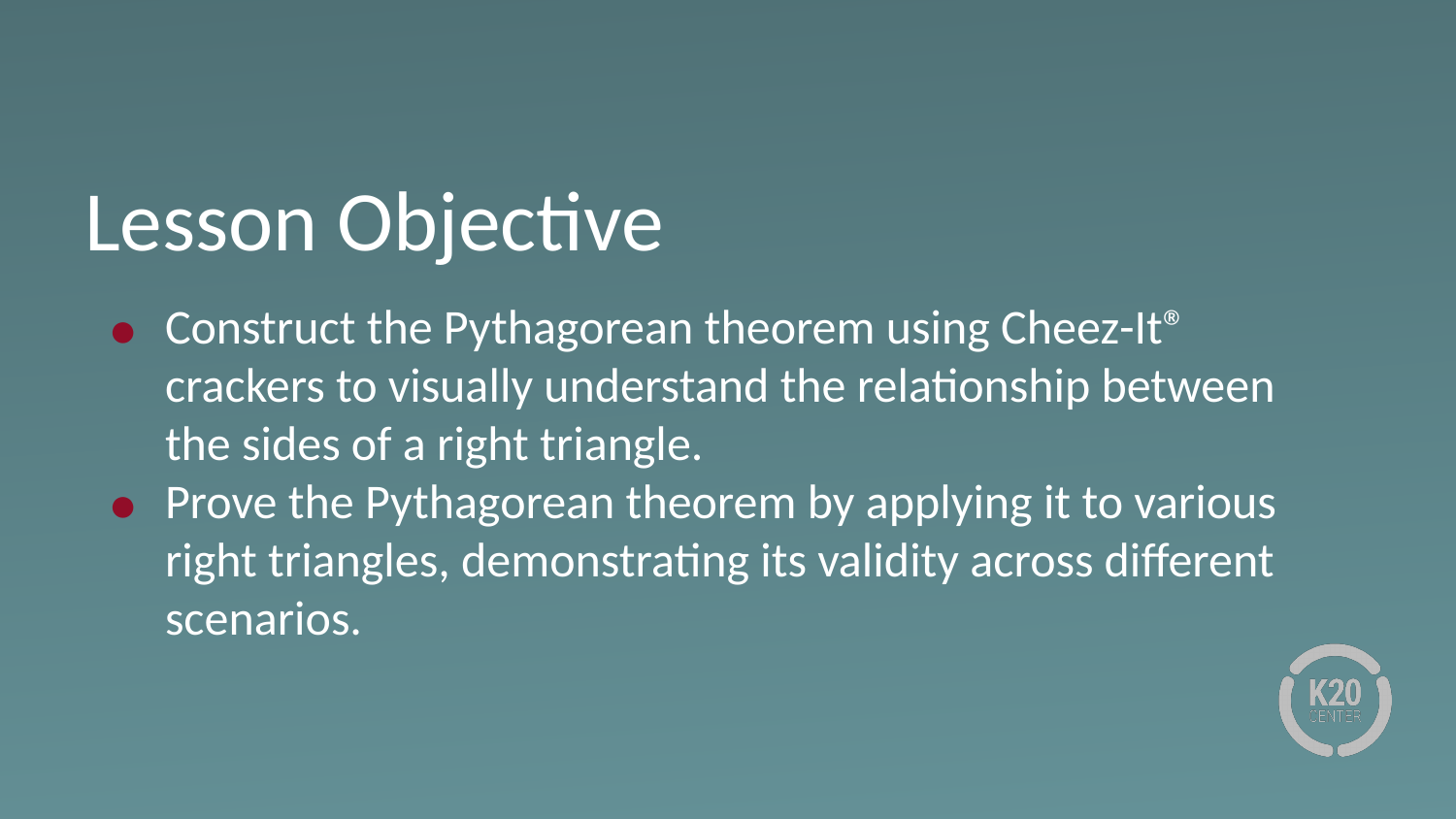

# Lesson Objective
Construct the Pythagorean theorem using Cheez-It® crackers to visually understand the relationship between the sides of a right triangle.
Prove the Pythagorean theorem by applying it to various right triangles, demonstrating its validity across different scenarios.